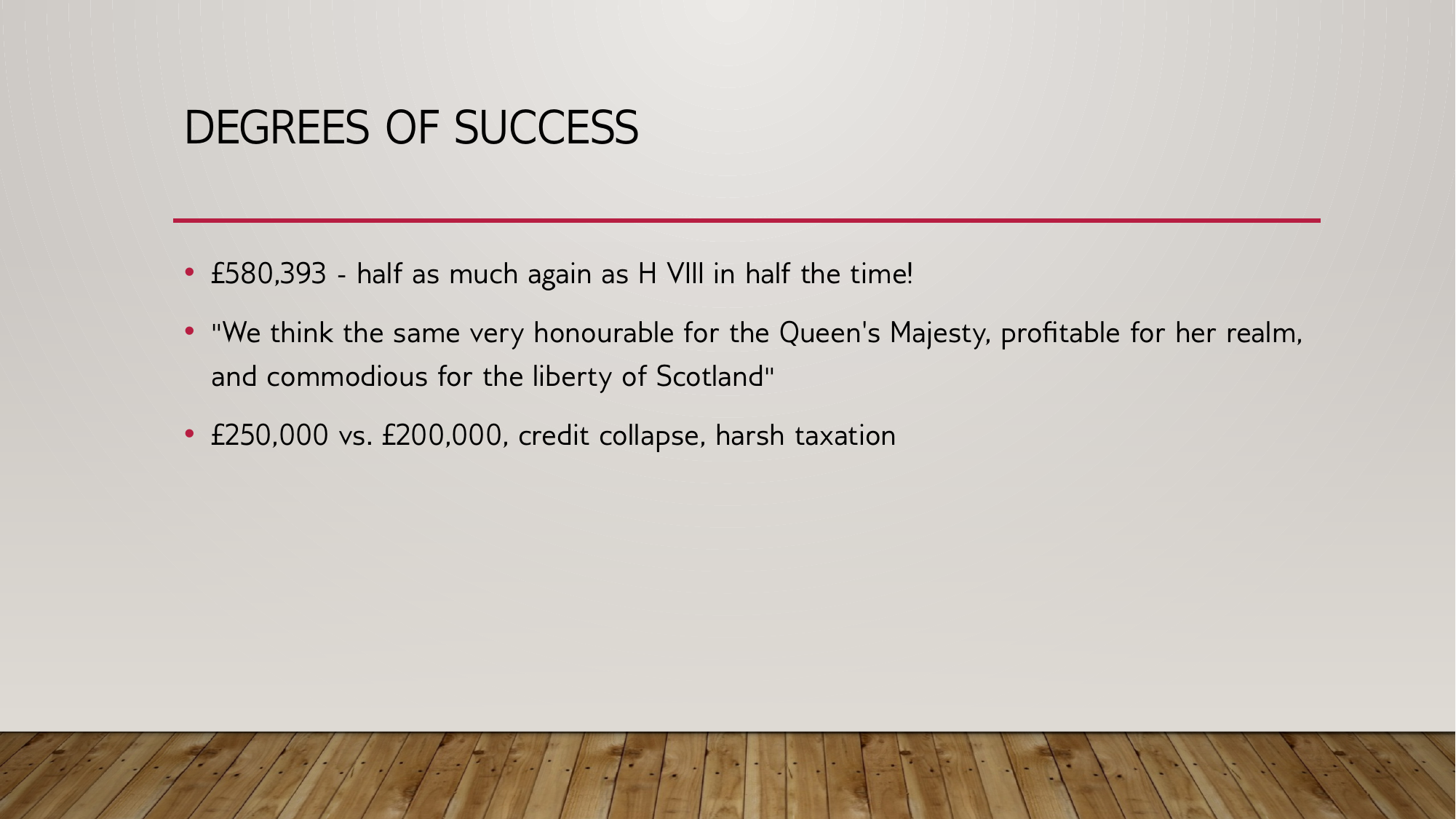

# Degrees of success
£580,393 - half as much again as H VIII in half the time!
"We think the same very honourable for the Queen's Majesty, profitable for her realm, and commodious for the liberty of Scotland"
£250,000 vs. £200,000, credit collapse, harsh taxation